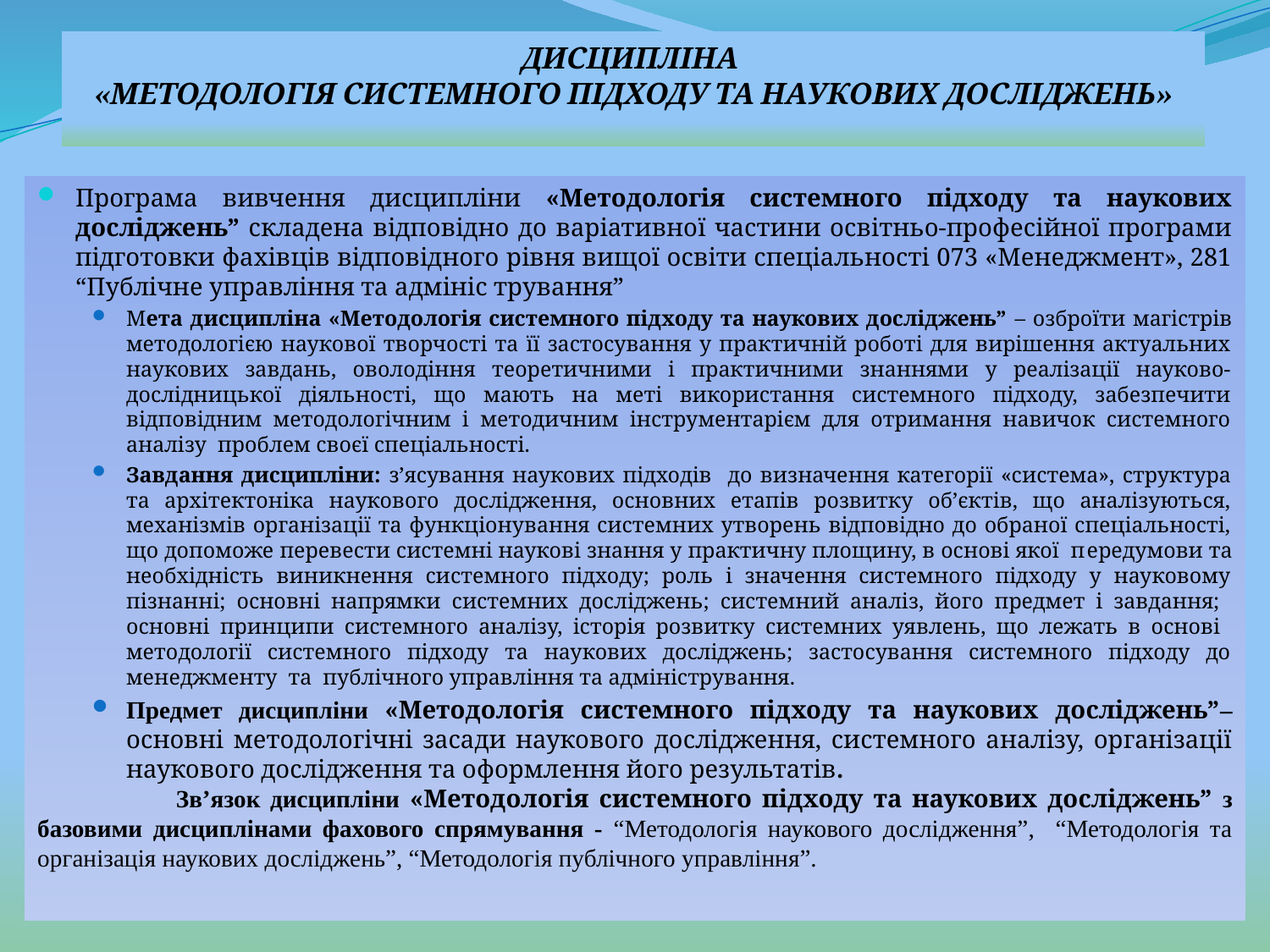

# ДИСЦИПЛІНА «МЕТОДОЛОГІЯ СИСТЕМНОГО ПІДХОДУ ТА НАУКОВИХ ДОСЛІДЖЕНЬ»
Програма вивчення дисципліни «Методологія системного підходу та наукових досліджень” складена відповідно до варіативної частини освітньо-професійної програми підготовки фахівців відповідного рівня вищої освіти спеціальності 073 «Менеджмент», 281 “Публічне управління та адмініс трування”
Мета дисципліна «Методологія системного підходу та наукових досліджень” – озброїти магістрів методологією наукової творчості та її застосування у практичній роботі для вирішення актуальних наукових завдань, оволодіння теоретичними і практичними знаннями у реалізації науково-дослідницької діяльності, що мають на меті використання системного підходу, забезпечити відповідним методологічним і методичним інструментарієм для отримання навичок системного аналізу  проблем своєї спеціальності.
Завдання дисципліни: з’ясування наукових підходів  до визначення категорії «система», структура та архітектоніка наукового дослідження, основних етапів розвитку об’єктів, що аналізуються, механізмів організації та функціонування системних утворень відповідно до обраної спеціальності, що допоможе перевести системні наукові знання у практичну площину, в основі якої  передумови та необхідність виникнення системного підходу; роль і значення системного підходу у науковому пізнанні; основні напрямки системних досліджень; системний аналіз, його предмет і завдання;  основні принципи системного аналізу, історія розвитку системних уявлень, що лежать в основі  методології системного підходу та наукових досліджень; застосування системного підходу до менеджменту  та  публічного управління та адміністрування.
Предмет дисципліни «Методологія системного підходу та наукових досліджень”– основні методологічні засади наукового дослідження, системного аналізу, організації наукового дослідження та оформлення його результатів.
              Зв’язок дисципліни «Методологія системного підходу та наукових досліджень” з базовими дисциплінами фахового спрямування - “Методологія наукового дослідження”,  “Методологія та організація наукових досліджень”, “Методологія публічного управління”.